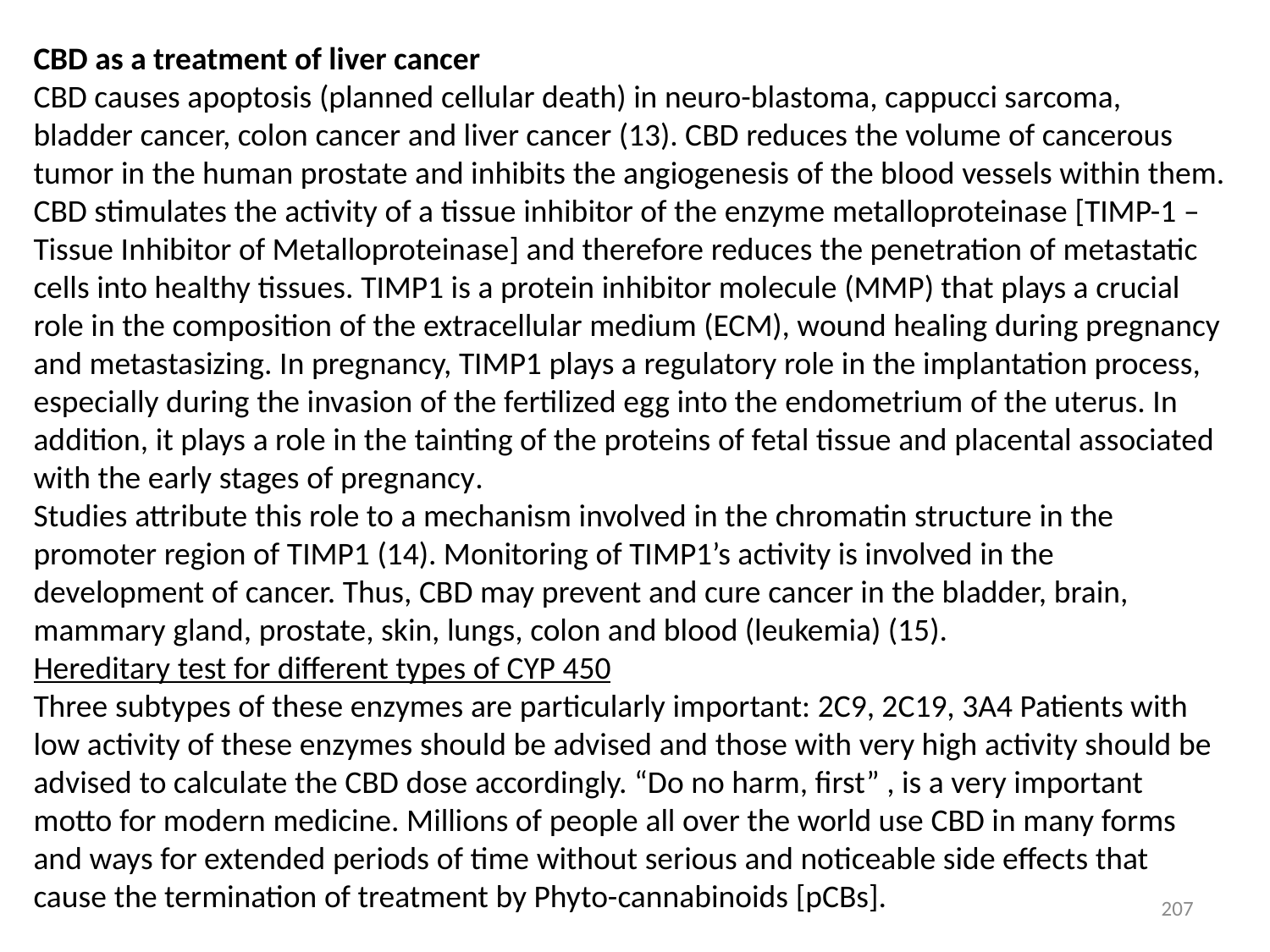

CBD as a treatment of liver cancer
CBD causes apoptosis (planned cellular death) in neuro-blastoma, cappucci sarcoma, bladder cancer, colon cancer and liver cancer (13). CBD reduces the volume of cancerous tumor in the human prostate and inhibits the angiogenesis of the blood vessels within them. CBD stimulates the activity of a tissue inhibitor of the enzyme metalloproteinase [TIMP-1 – Tissue Inhibitor of Metalloproteinase] and therefore reduces the penetration of metastatic cells into healthy tissues. TIMP1 is a protein inhibitor molecule (MMP) that plays a crucial role in the composition of the extracellular medium (ECM), wound healing during pregnancy and metastasizing. In pregnancy, TIMP1 plays a regulatory role in the implantation process, especially during the invasion of the fertilized egg into the endometrium of the uterus. In addition, it plays a role in the tainting of the proteins of fetal tissue and placental associated with the early stages of pregnancy.
Studies attribute this role to a mechanism involved in the chromatin structure in the promoter region of TIMP1 (14). Monitoring of TIMP1’s activity is involved in the development of cancer. Thus, CBD may prevent and cure cancer in the bladder, brain, mammary gland, prostate, skin, lungs, colon and blood (leukemia) (15).
Hereditary test for different types of CYP 450
Three subtypes of these enzymes are particularly important: 2C9, 2C19, 3A4 Patients with low activity of these enzymes should be advised and those with very high activity should be advised to calculate the CBD dose accordingly. “Do no harm, first” , is a very important motto for modern medicine. Millions of people all over the world use CBD in many forms and ways for extended periods of time without serious and noticeable side effects that cause the termination of treatment by Phyto-cannabinoids [pCBs].
207